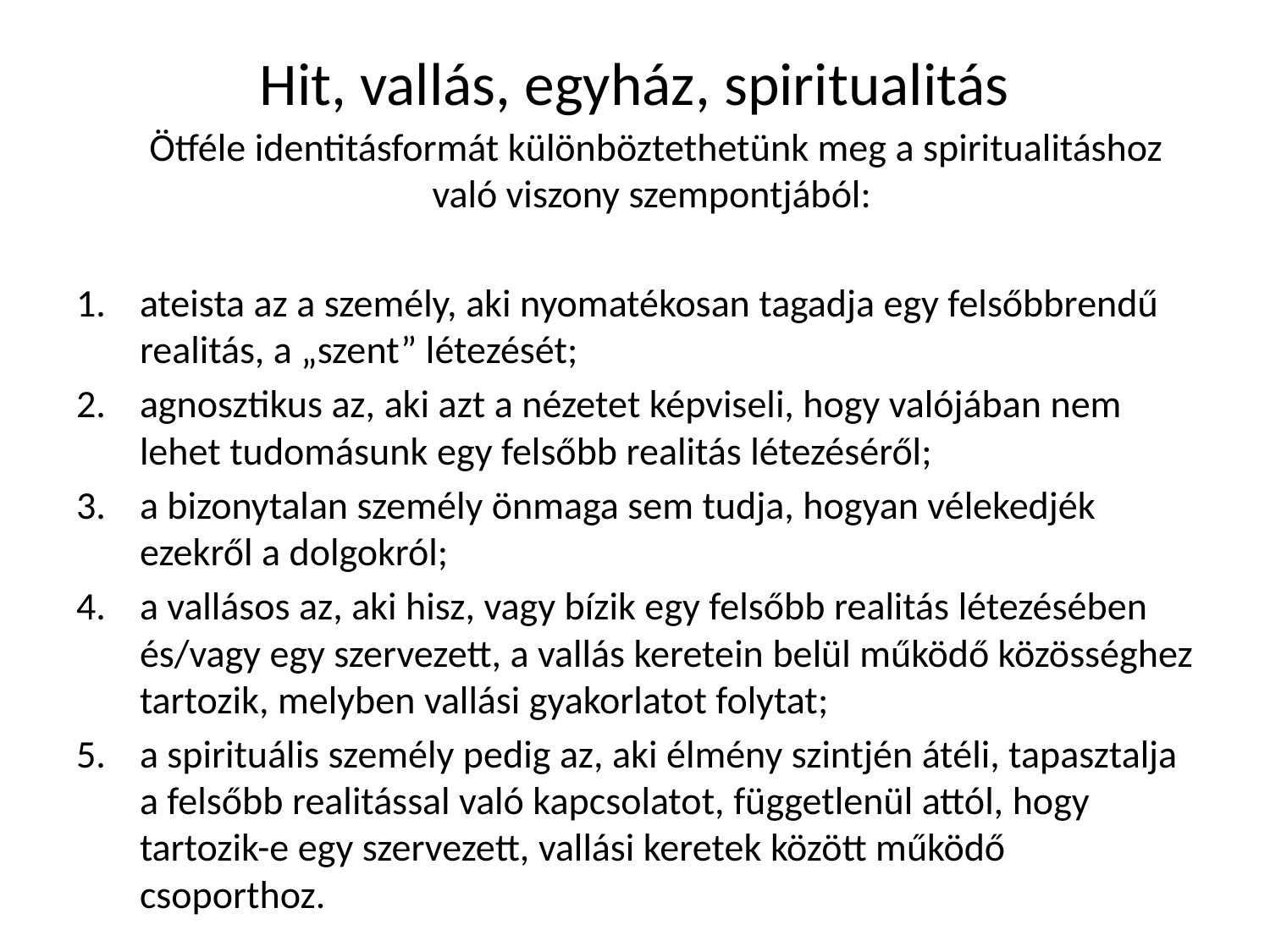

# Hit, vallás, egyház, spiritualitás
	Ötféle identitásformát különböztethetünk meg a spiritualitáshoz való viszony szempontjából:

ateista az a személy, aki nyomatékosan tagadja egy felsőbbrendű realitás, a „szent” létezését;
agnosztikus az, aki azt a nézetet képviseli, hogy valójában nem lehet tudomásunk egy felsőbb realitás létezéséről;
a bizonytalan személy önmaga sem tudja, hogyan vélekedjék ezekről a dolgokról;
a vallásos az, aki hisz, vagy bízik egy felsőbb realitás létezésében és/vagy egy szervezett, a vallás keretein belül működő közösséghez tartozik, melyben vallási gyakorlatot folytat;
a spirituális személy pedig az, aki élmény szintjén átéli, tapasztalja a felsőbb realitással való kapcsolatot, függetlenül attól, hogy tartozik-e egy szervezett, vallási keretek között működő csoporthoz.